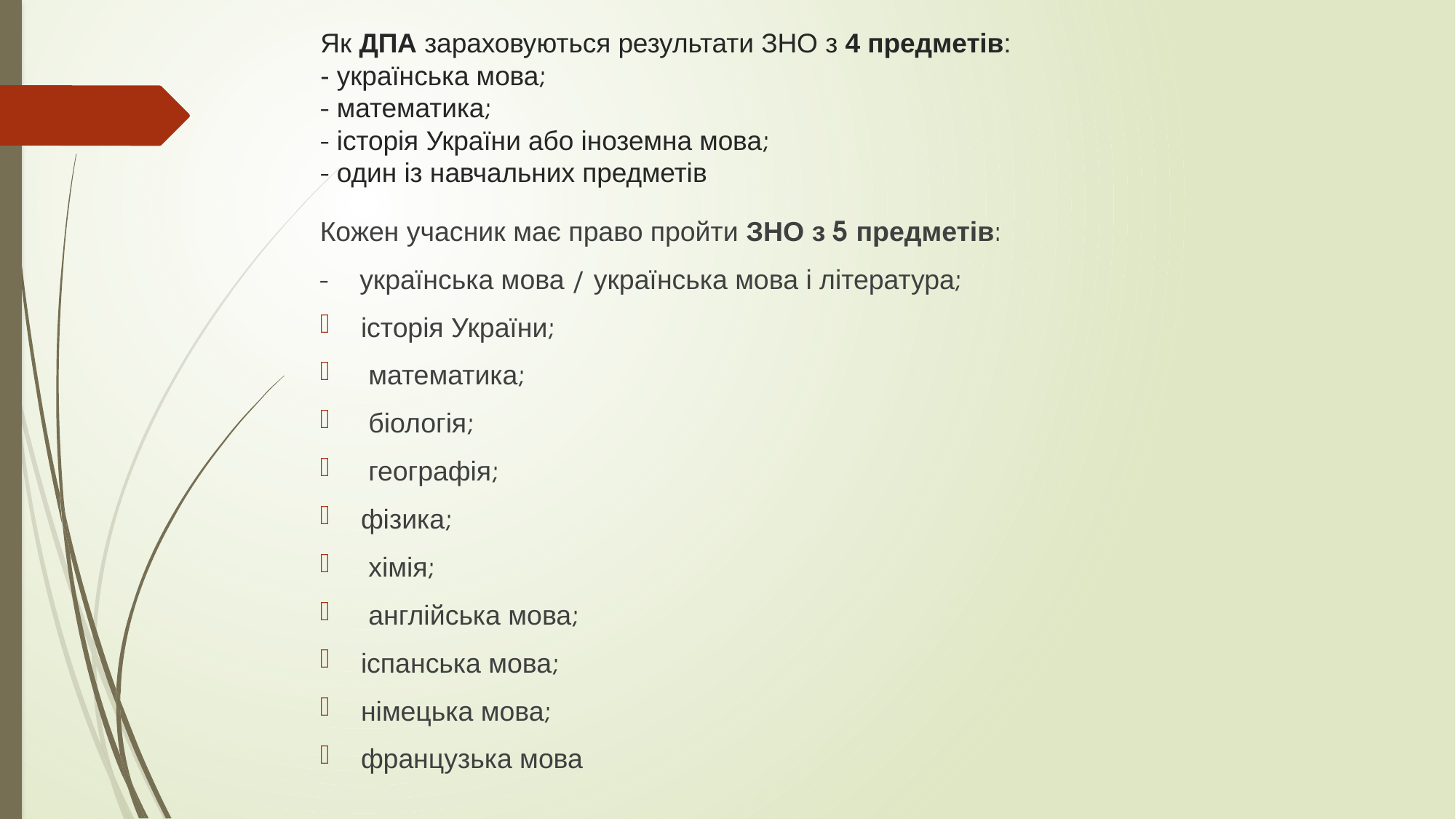

# Як ДПА зараховуються результати ЗНО з 4 предметів: - українська мова; - математика; - історія України або іноземна мова; - один із навчальних предметів
Кожен учасник має право пройти ЗНО з 5 предметів:
-    українська мова / українська мова і література;
історія України;
 математика;
 біологія;
 географія;
фізика;
 хімія;
 англійська мова;
іспанська мова;
німецька мова;
французька мова